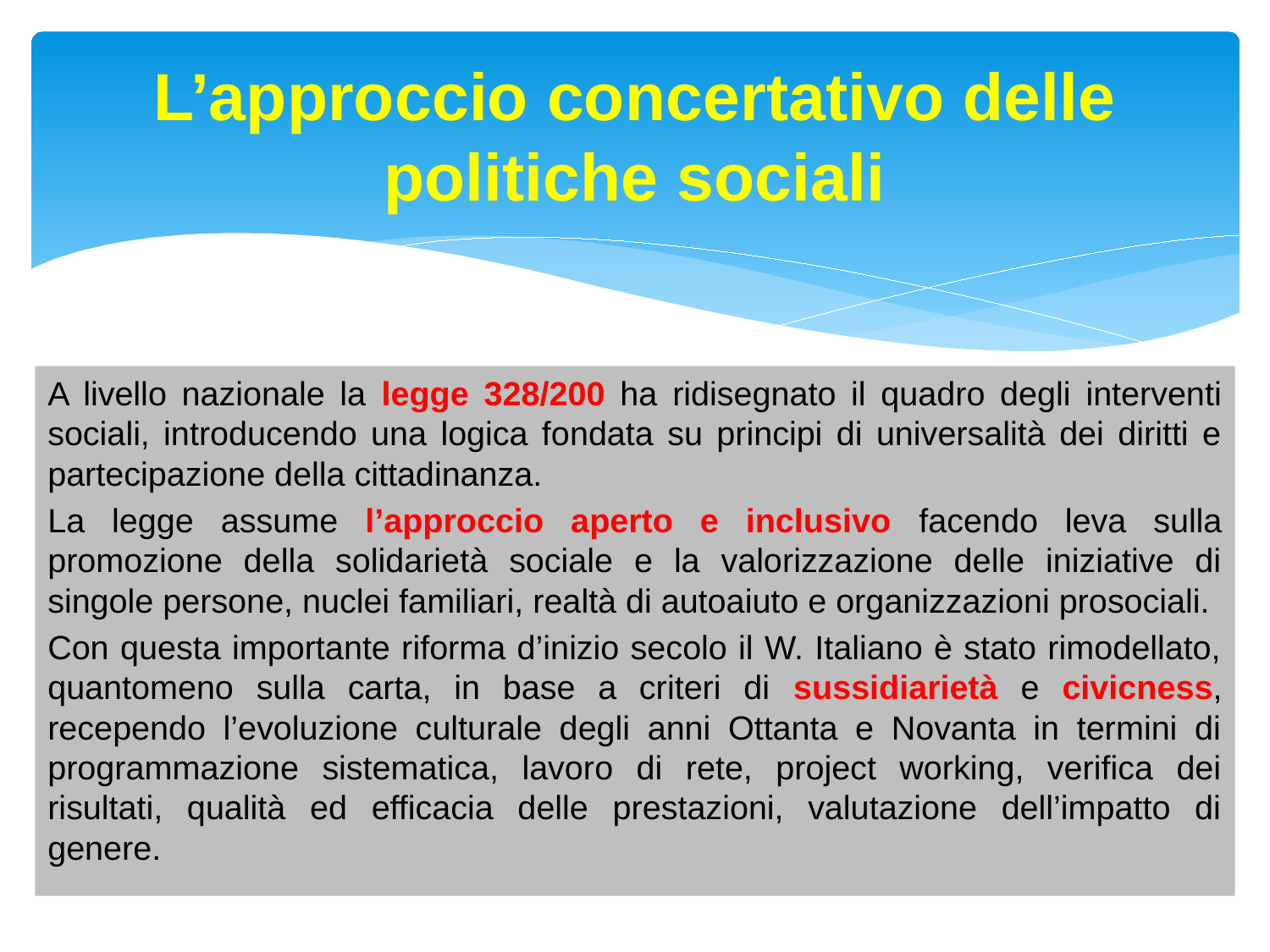

# L’approccio concertativo delle politiche sociali
A livello nazionale la legge 328/200 ha ridisegnato il quadro degli interventi sociali, introducendo una logica fondata su principi di universalità dei diritti e partecipazione della cittadinanza.
La legge assume l’approccio aperto e inclusivo facendo leva sulla promozione della solidarietà sociale e la valorizzazione delle iniziative di singole persone, nuclei familiari, realtà di autoaiuto e organizzazioni prosociali.
Con questa importante riforma d’inizio secolo il W. Italiano è stato rimodellato, quantomeno sulla carta, in base a criteri di sussidiarietà e civicness, recependo l’evoluzione culturale degli anni Ottanta e Novanta in termini di programmazione sistematica, lavoro di rete, project working, verifica dei risultati, qualità ed efficacia delle prestazioni, valutazione dell’impatto di genere.